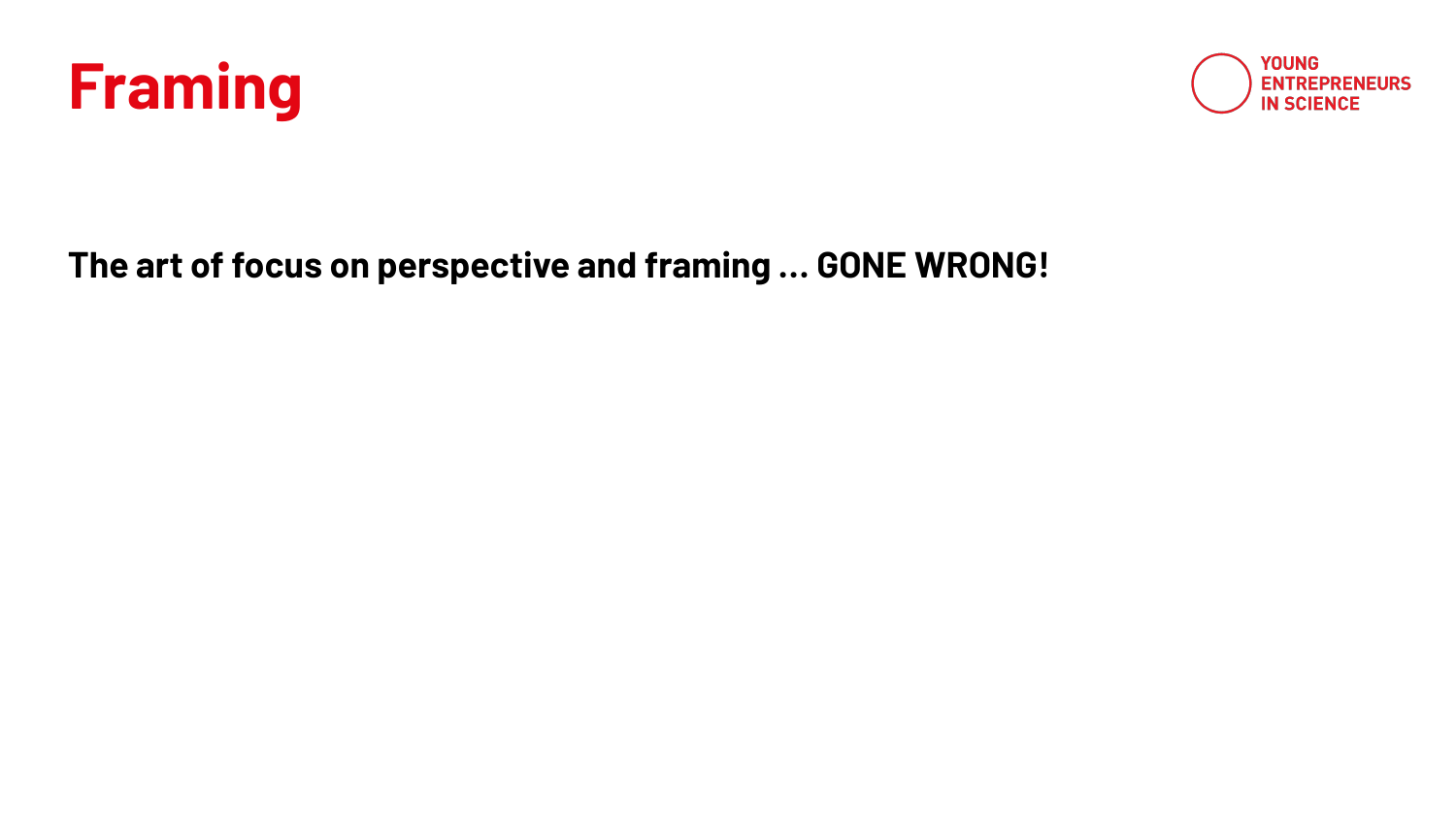

Framing
The art of focus on perspective and framing … GONE WRONG!